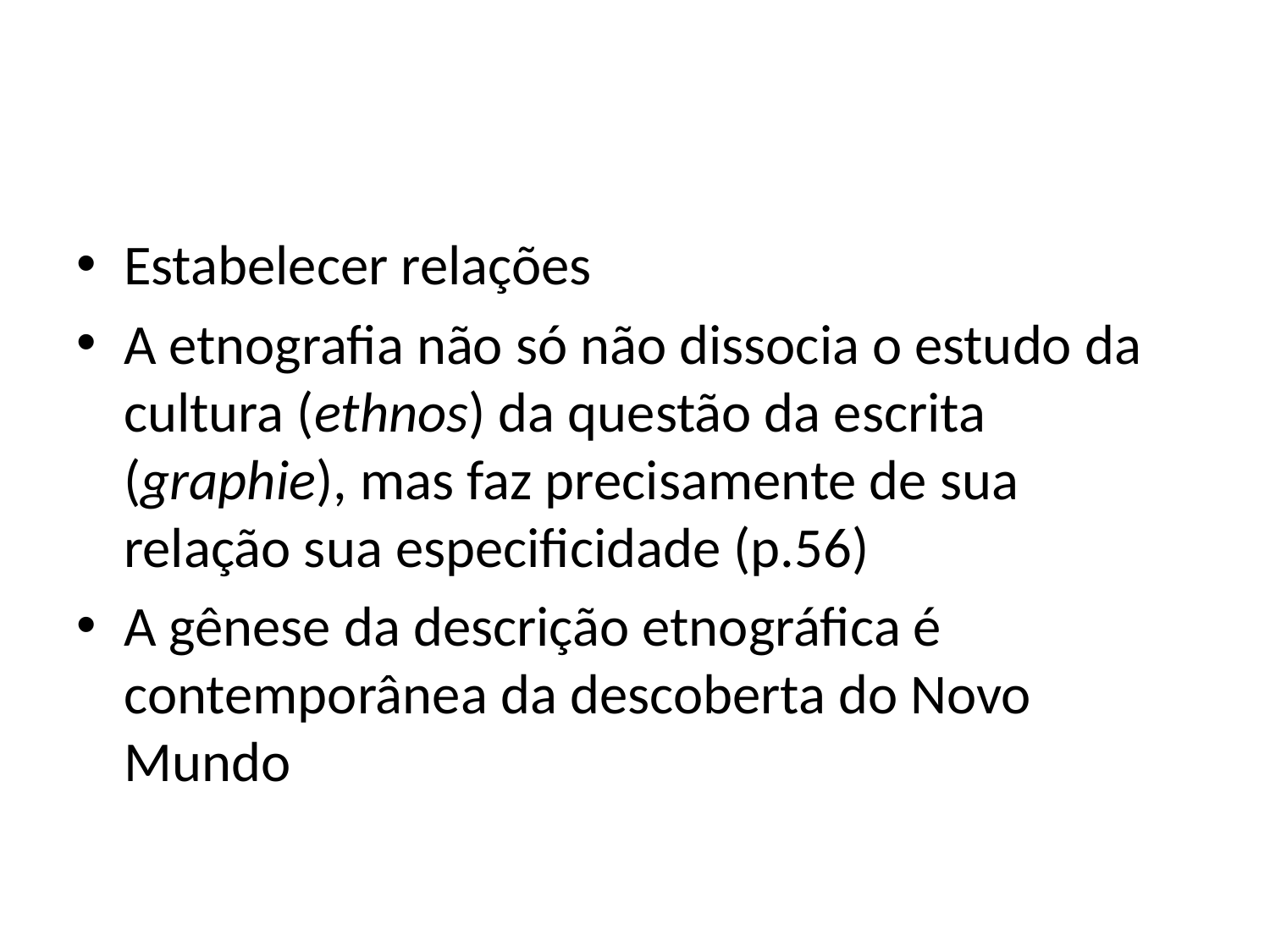

#
Estabelecer relações
A etnografia não só não dissocia o estudo da cultura (ethnos) da questão da escrita (graphie), mas faz precisamente de sua relação sua especificidade (p.56)
A gênese da descrição etnográfica é contemporânea da descoberta do Novo Mundo